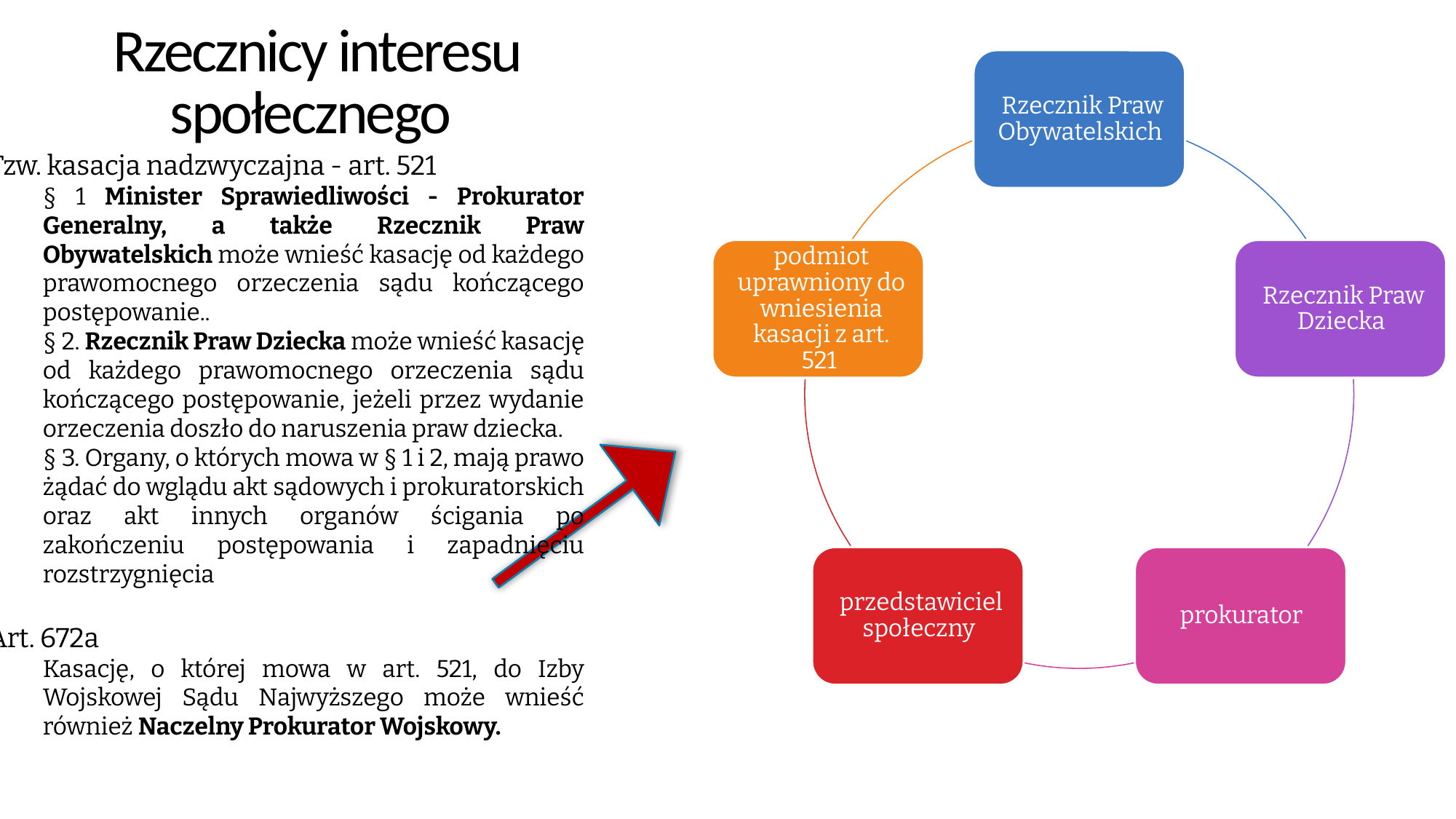

Rzecznicy interesu społecznego
Rzecznik Praw Obywatelskich
Rzecznik Praw Dziecka
prokurator
przedstawiciel społeczny
podmiot uprawniony do wniesienia kasacji z art. 521
Tzw. kasacja nadzwyczajna - art. 521
§ 1 Minister Sprawiedliwości - Prokurator Generalny, a także Rzecznik Praw Obywatelskich może wnieść kasację od każdego prawomocnego orzeczenia sądu kończącego postępowanie..
§ 2. Rzecznik Praw Dziecka może wnieść kasację od każdego prawomocnego orzeczenia sądu kończącego postępowanie, jeżeli przez wydanie orzeczenia doszło do naruszenia praw dziecka.
§ 3. Organy, o których mowa w § 1 i 2, mają prawo żądać do wglądu akt sądowych i prokuratorskich oraz akt innych organów ścigania po zakończeniu postępowania i zapadnięciu rozstrzygnięcia

Art. 672a
Kasację, o której mowa w art. 521, do Izby Wojskowej Sądu Najwyższego może wnieść również Naczelny Prokurator Wojskowy.